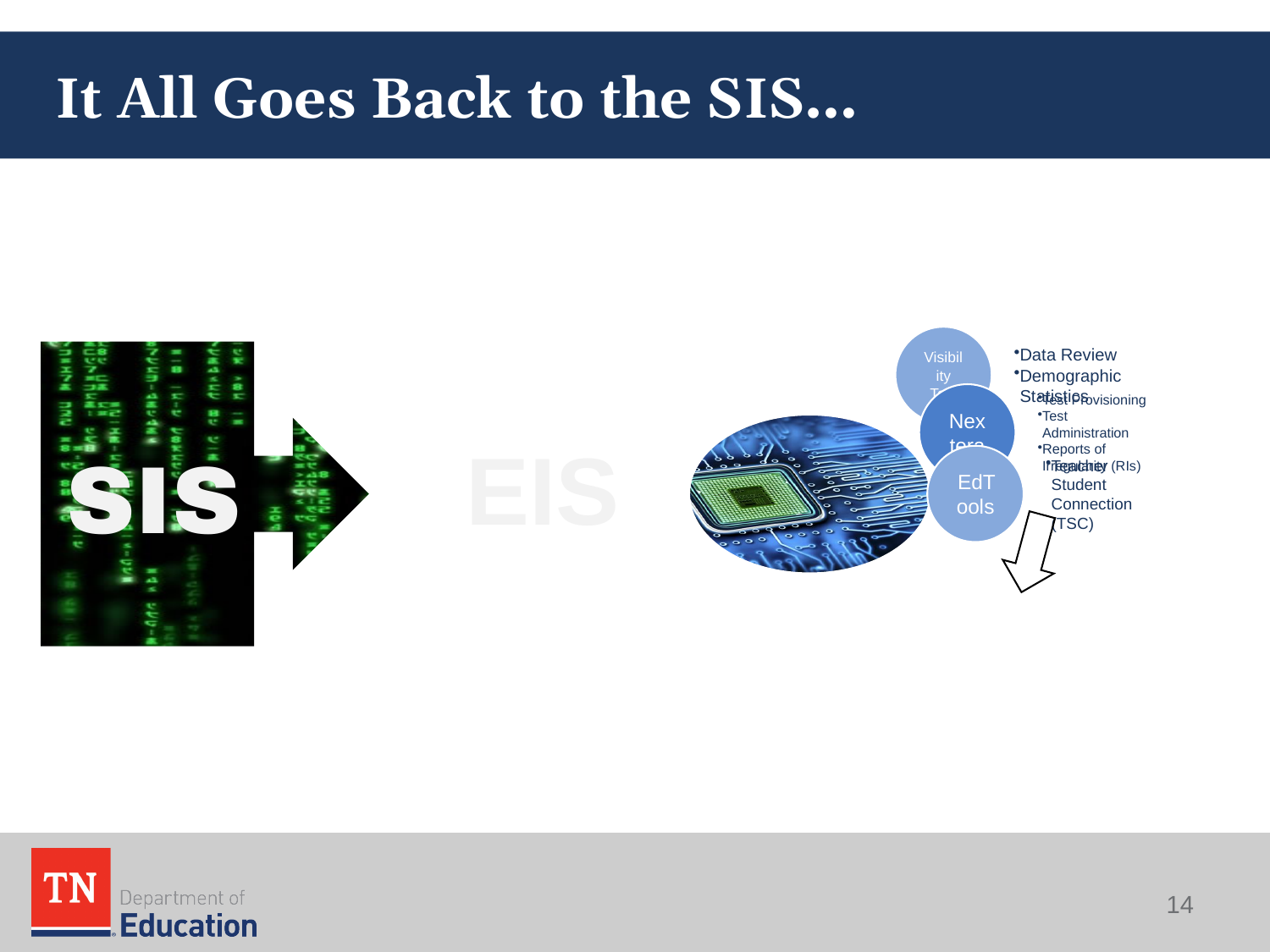

# It All Goes Back to the SIS…
Visibility Tool
Data Review
Nextera
Test Provisioning
EdTools
Test Administration
Demographic Statistics

EIS
SIS
14